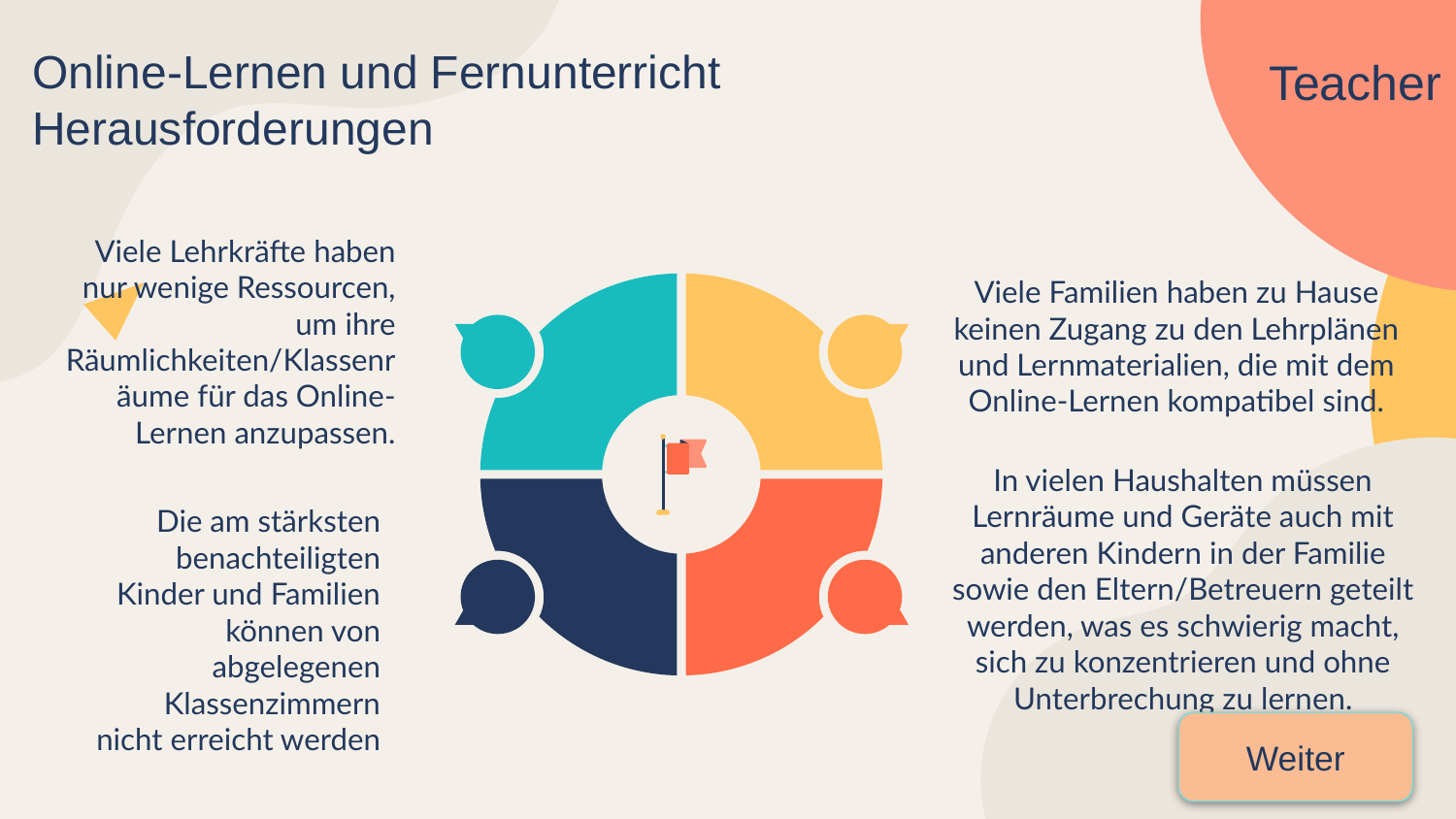

# Online-Lernen und Fernunterricht
Herausforderungen

Teacher
Viele Lehrkräfte haben nur wenige Ressourcen, um ihre Räumlichkeiten/Klassenräume für das Online-Lernen anzupassen.
Viele Familien haben zu Hause keinen Zugang zu den Lehrplänen und Lernmaterialien, die mit dem Online-Lernen kompatibel sind.

In vielen Haushalten müssen Lernräume und Geräte auch mit anderen Kindern in der Familie sowie den Eltern/Betreuern geteilt werden, was es schwierig macht, sich zu konzentrieren und ohne Unterbrechung zu lernen.
Die am stärksten benachteiligten Kinder und Familien können von abgelegenen Klassenzimmern nicht erreicht werden
Weiter